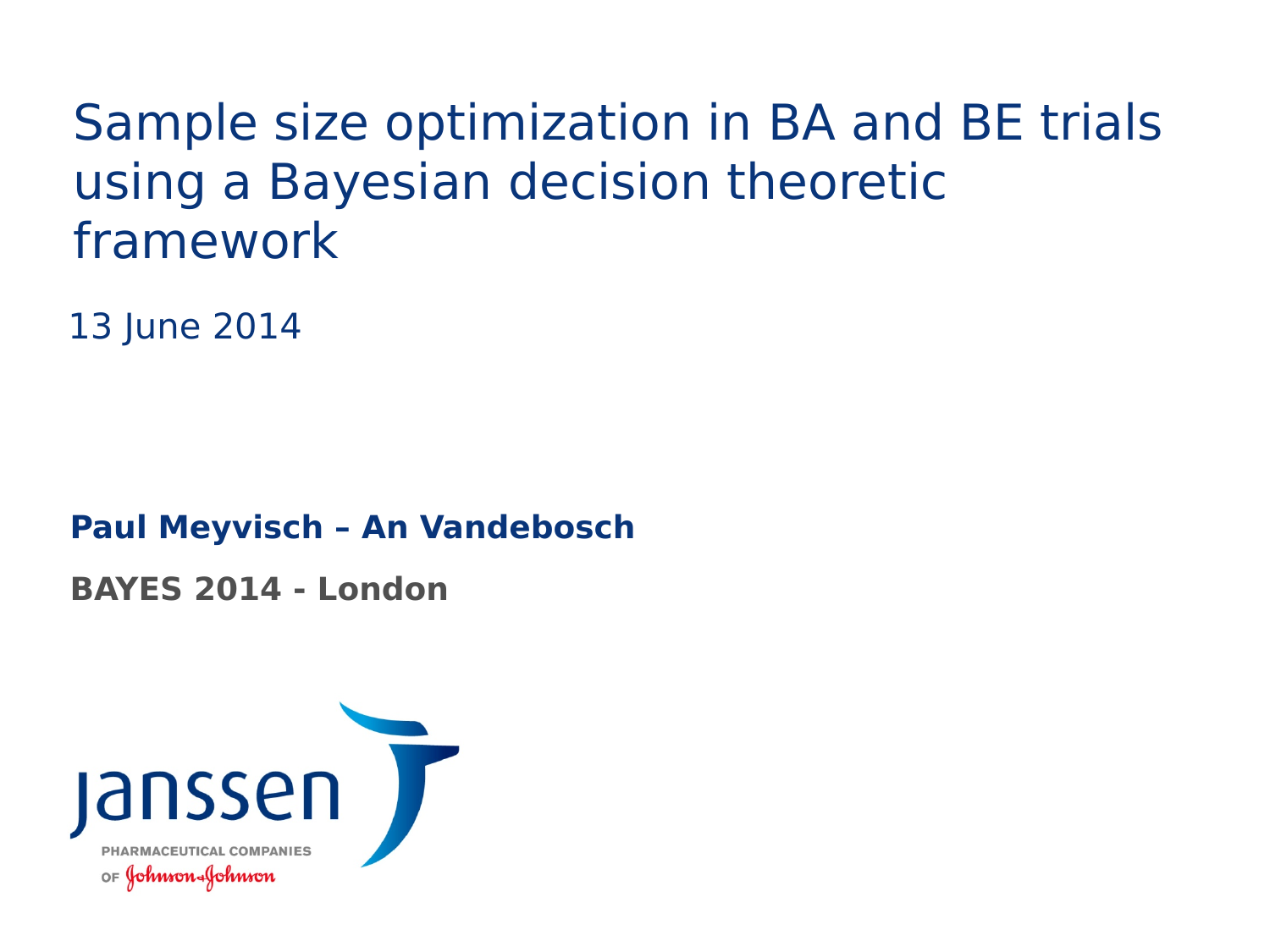

# Sample size optimization in BA and BE trials using a Bayesian decision theoretic framework
13 June 2014
Paul Meyvisch – An Vandebosch
BAYES 2014 - London